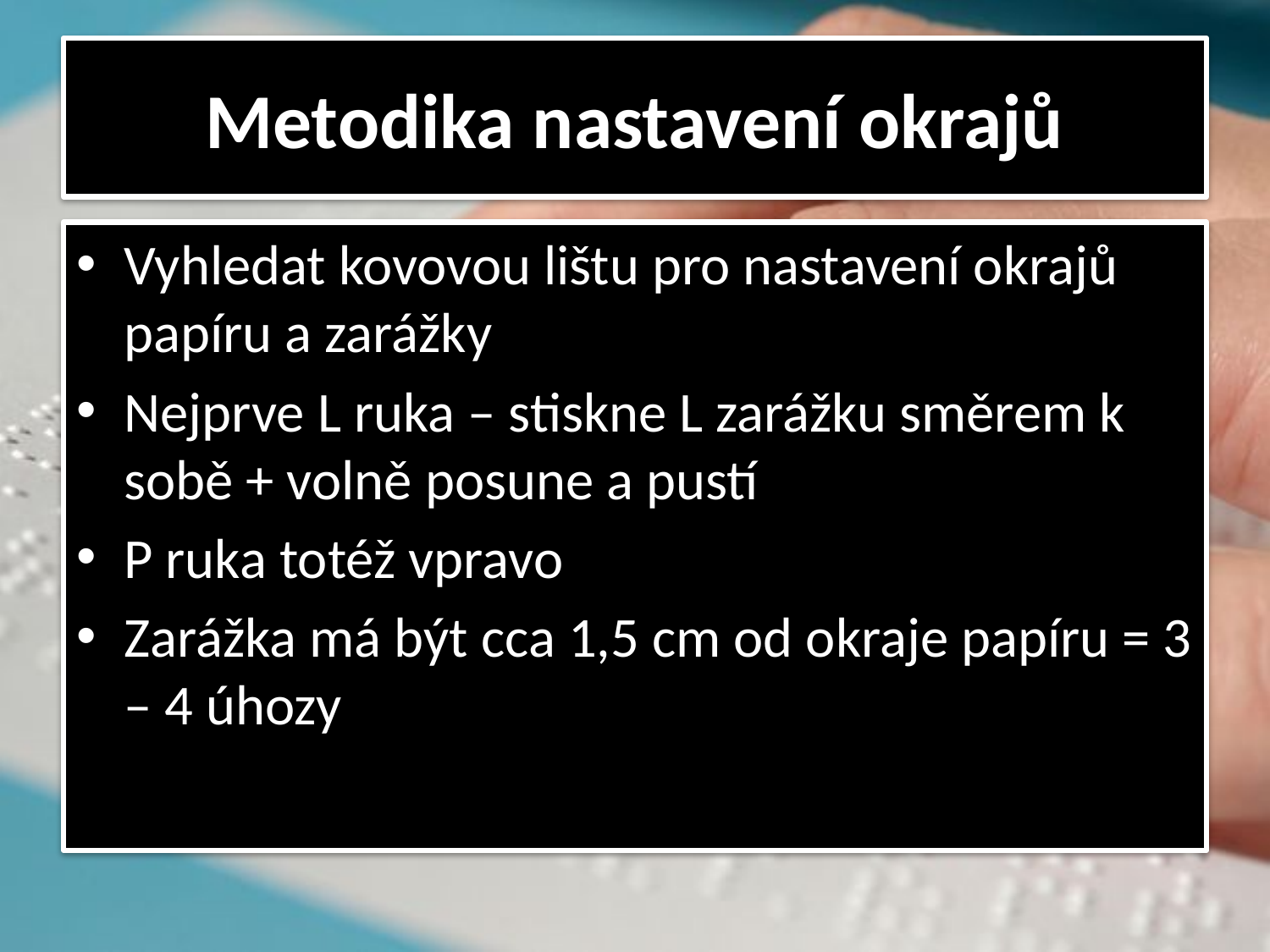

# Metodika nastavení okrajů
Vyhledat kovovou lištu pro nastavení okrajů papíru a zarážky
Nejprve L ruka – stiskne L zarážku směrem k sobě + volně posune a pustí
P ruka totéž vpravo
Zarážka má být cca 1,5 cm od okraje papíru = 3 – 4 úhozy